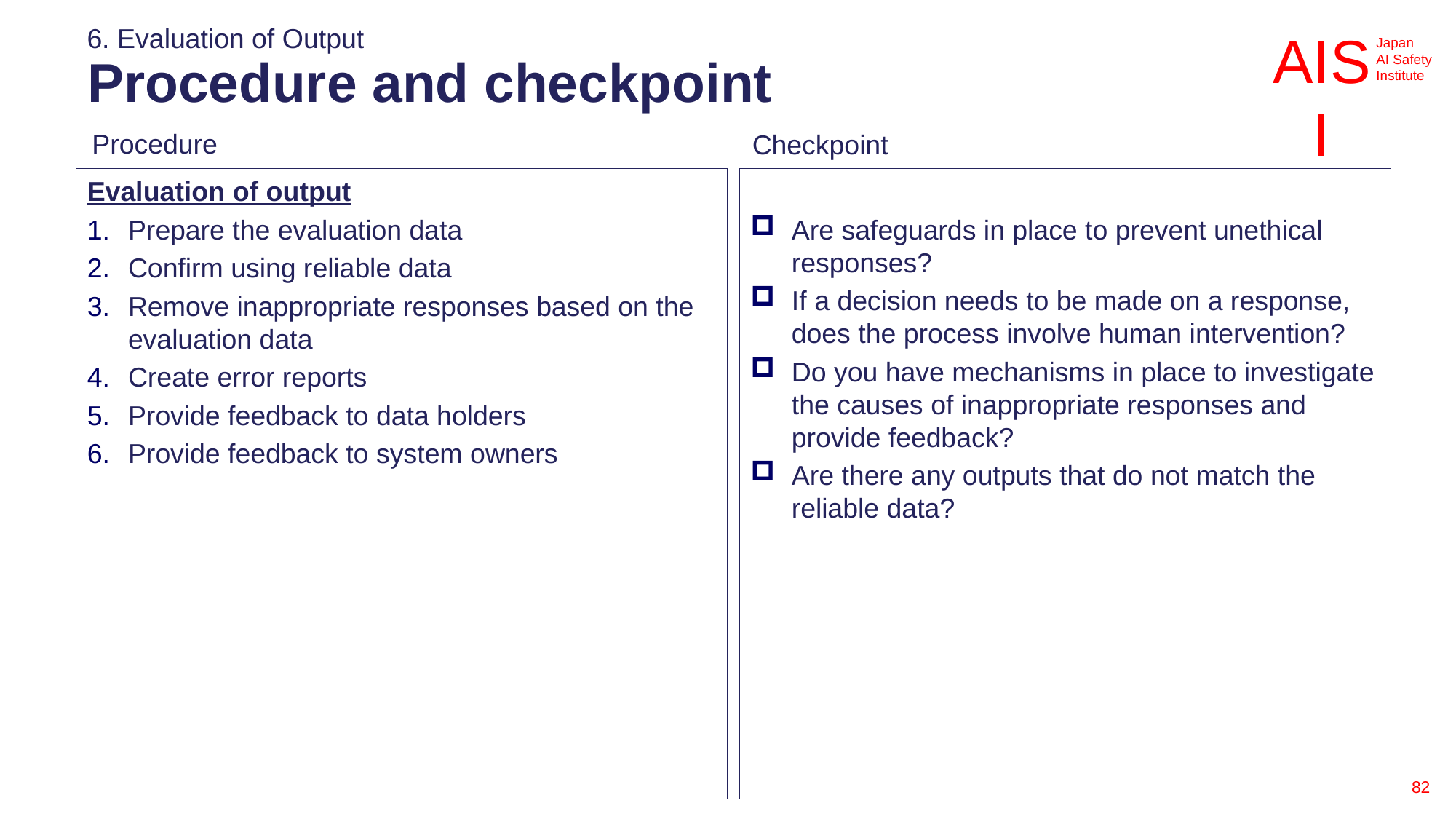

6. Evaluation of Output
# Procedure and checkpoint
Evaluation of output
Prepare the evaluation data
Confirm using reliable data
Remove inappropriate responses based on the evaluation data
Create error reports
Provide feedback to data holders
Provide feedback to system owners

Are safeguards in place to prevent unethical responses?
If a decision needs to be made on a response, does the process involve human intervention?
Do you have mechanisms in place to investigate the causes of inappropriate responses and provide feedback?
Are there any outputs that do not match the reliable data?
82